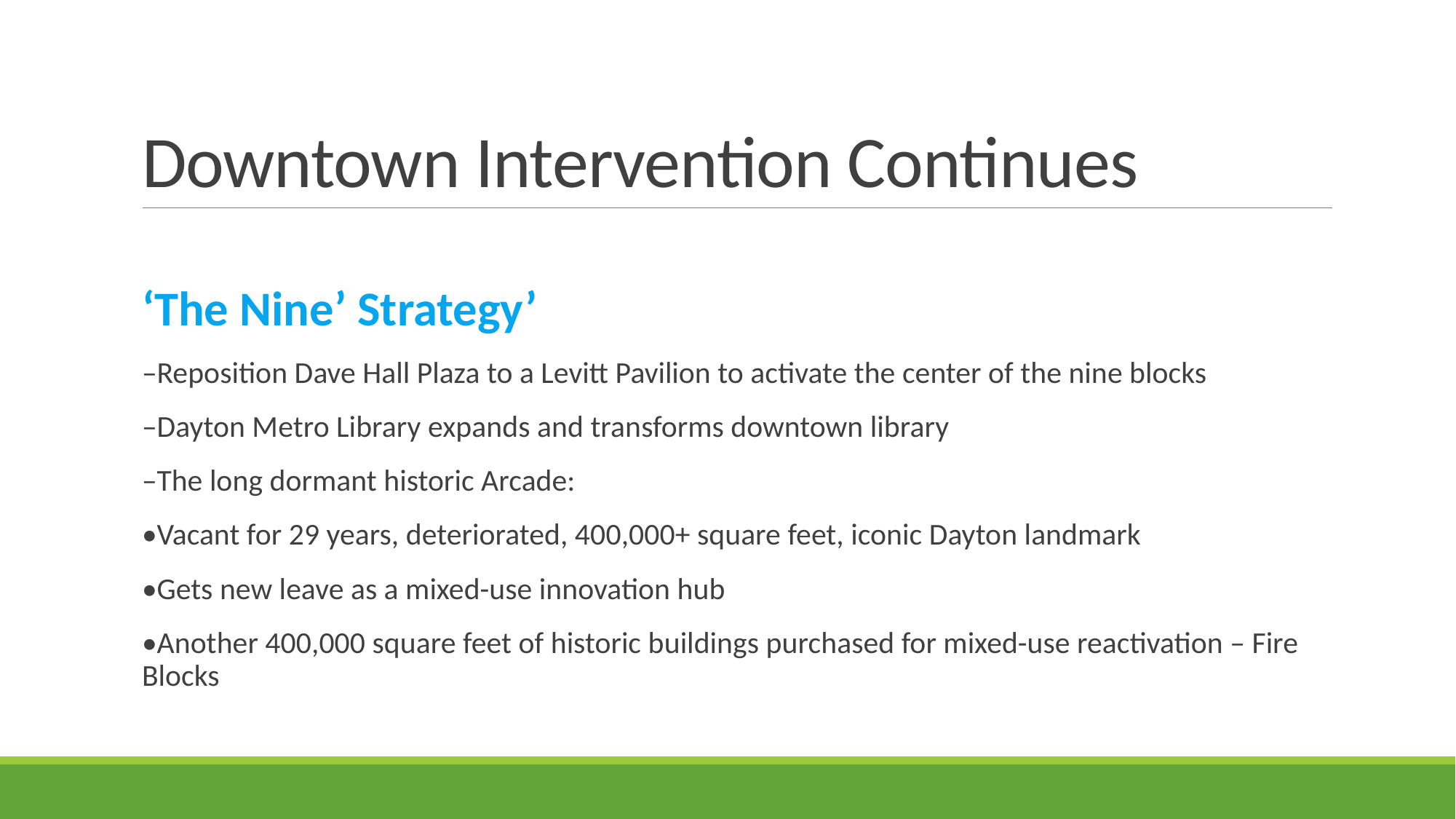

# Downtown Intervention Continues

‘The Nine’ Strategy’
–Reposition Dave Hall Plaza to a Levitt Pavilion to activate the center of the nine blocks
–Dayton Metro Library expands and transforms downtown library
–The long dormant historic Arcade:
•Vacant for 29 years, deteriorated, 400,000+ square feet, iconic Dayton landmark
•Gets new leave as a mixed-use innovation hub
•Another 400,000 square feet of historic buildings purchased for mixed-use reactivation – Fire Blocks